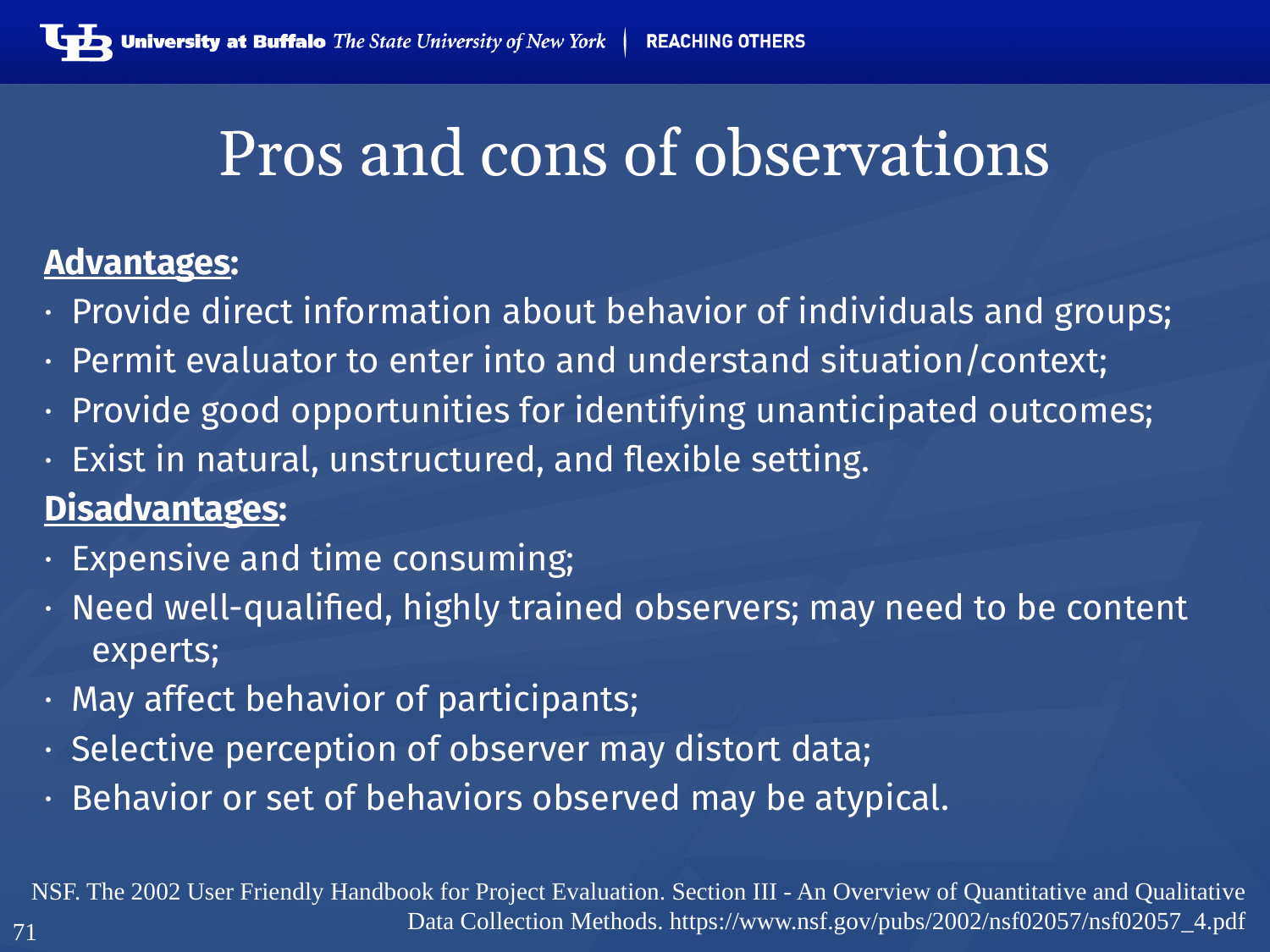

# Pros and cons of observations
Advantages:
·  Provide direct information about behavior of individuals and groups;
·  Permit evaluator to enter into and understand situation/context;
·  Provide good opportunities for identifying unanticipated outcomes;
·  Exist in natural, unstructured, and flexible setting.
Disadvantages:
·  Expensive and time consuming;
·  Need well-qualified, highly trained observers; may need to be content experts;
·  May affect behavior of participants;
·  Selective perception of observer may distort data;
·  Behavior or set of behaviors observed may be atypical.
NSF. The 2002 User Friendly Handbook for Project Evaluation. Section III - An Overview of Quantitative and Qualitative Data Collection Methods. https://www.nsf.gov/pubs/2002/nsf02057/nsf02057_4.pdf